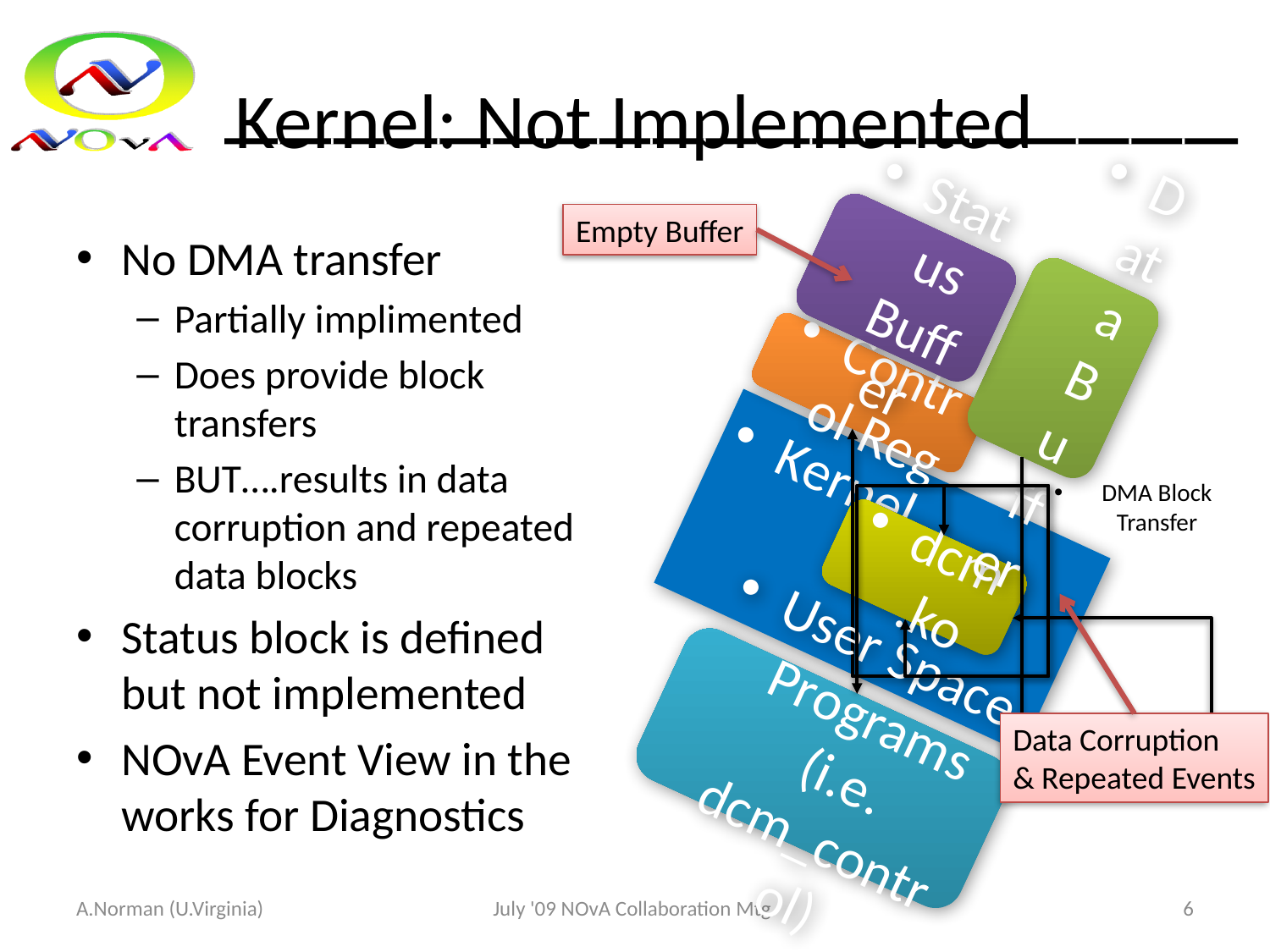

# Kernel: Not Implemented
Empty Buffer
Data Corruption
& Repeated Events
No DMA transfer
Partially implimented
Does provide block transfers
BUT….results in data corruption and repeated data blocks
Status block is defined but not implemented
NOvA Event View in the works for Diagnostics
Status Buffer
Data Buffer
Control Reg
Kernel
DMA Block
Transfer
dcm.ko
User Space Programs
(i.e. dcm_control)
A.Norman (U.Virginia)
July '09 NOvA Collaboration Mtg.
6